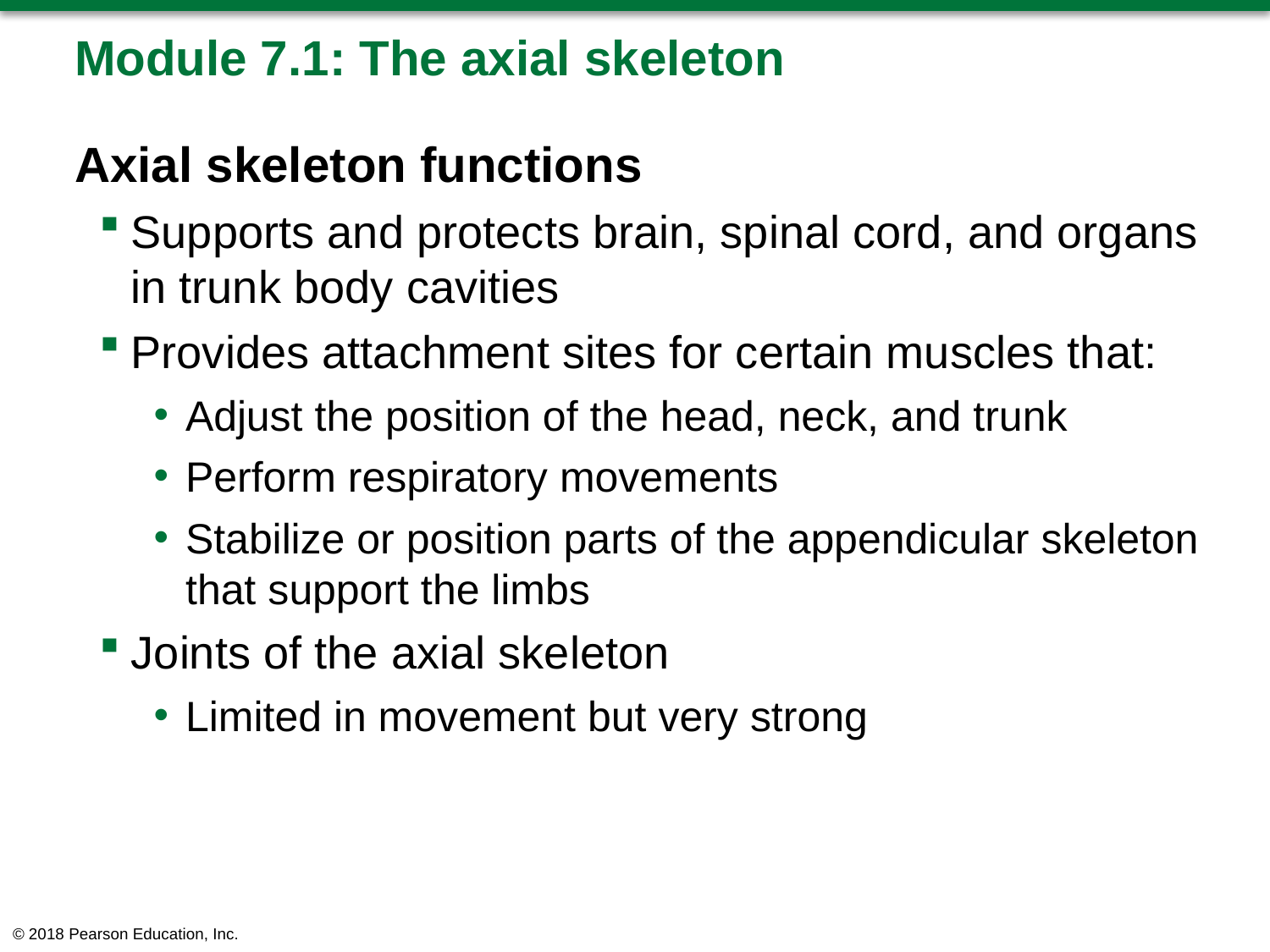

# Module 7.1: The axial skeleton
Axial skeleton functions
Supports and protects brain, spinal cord, and organs in trunk body cavities
Provides attachment sites for certain muscles that:
Adjust the position of the head, neck, and trunk
Perform respiratory movements
Stabilize or position parts of the appendicular skeleton that support the limbs
Joints of the axial skeleton
Limited in movement but very strong
© 2018 Pearson Education, Inc.